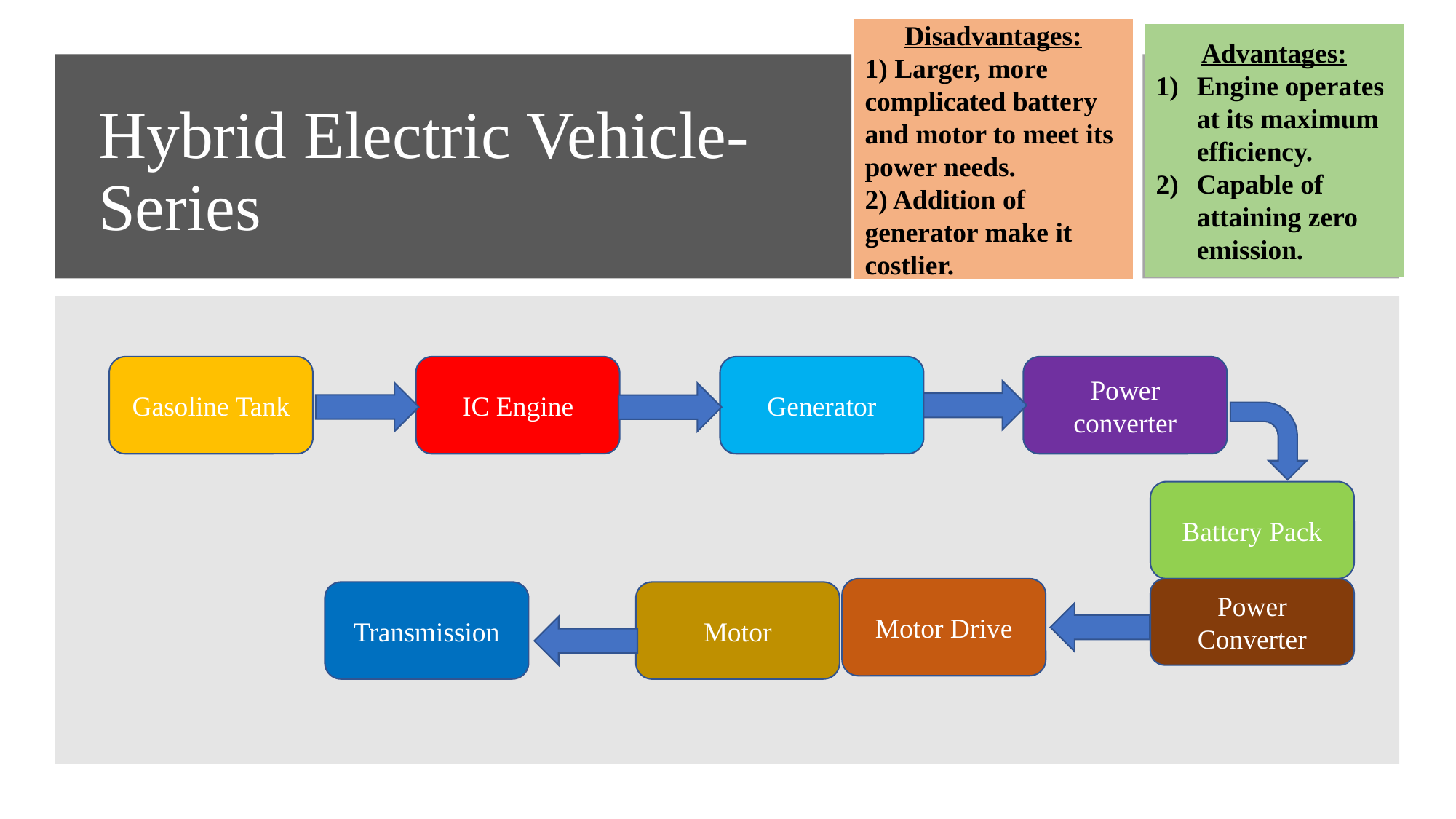

Disadvantages:
1) Larger, more complicated battery and motor to meet its power needs.
2) Addition of generator make it costlier.
Advantages:
Engine operates at its maximum efficiency.
Capable of attaining zero emission.

# Hybrid Electric Vehicle- Series

Gasoline Tank
IC Engine
Generator
Power converter

Battery Pack
Motor Drive
Power Converter
Transmission
Motor